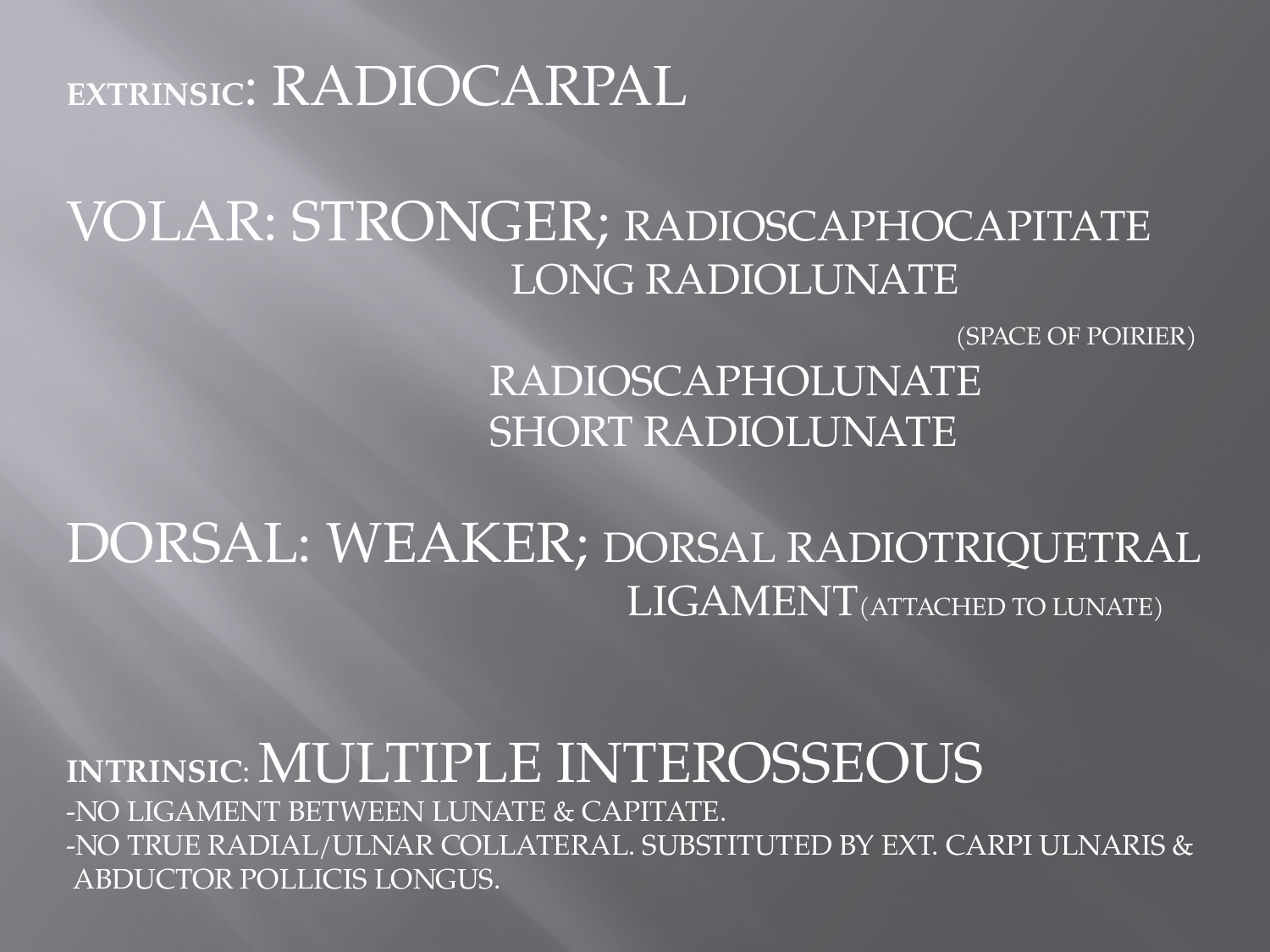

EXTRINSIC: RADIOCARPAL

VOLAR: STRONGER; RADIOSCAPHOCAPITATE
                    		      LONG RADIOLUNATE
							(SPACE OF POIRIER)
                                        RADIOSCAPHOLUNATE
                                        SHORT RADIOLUNATE

DORSAL: WEAKER; DORSAL RADIOTRIQUETRAL
				     LIGAMENT(ATTACHED TO LUNATE)

INTRINSIC: MULTIPLE INTEROSSEOUS
-NO LIGAMENT BETWEEN LUNATE & CAPITATE.
-NO TRUE RADIAL/ULNAR COLLATERAL. SUBSTITUTED BY EXT. CARPI ULNARIS &
 ABDUCTOR POLLICIS LONGUS.